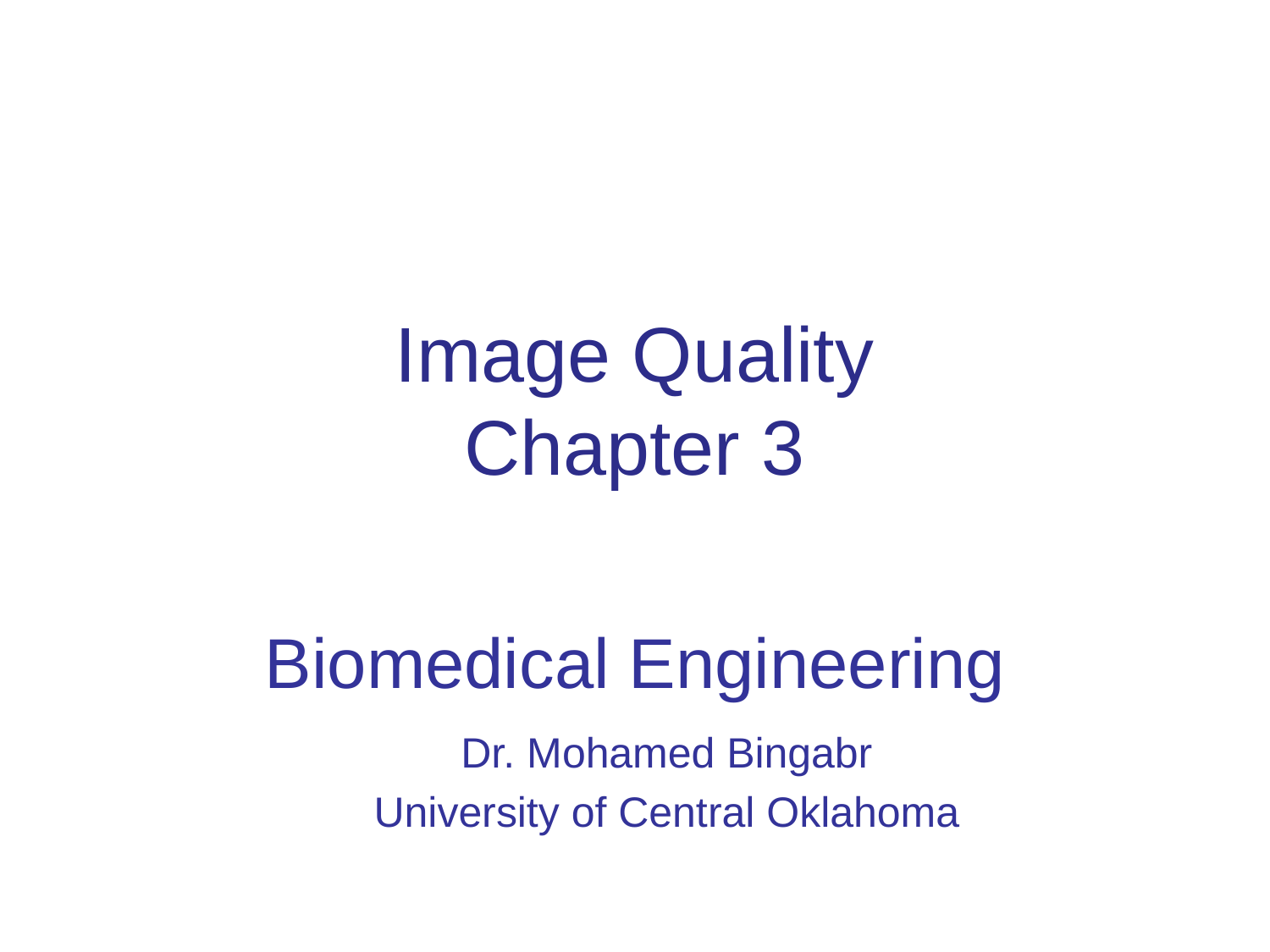

# Image Quality Chapter 3
Biomedical Engineering
Dr. Mohamed Bingabr
University of Central Oklahoma